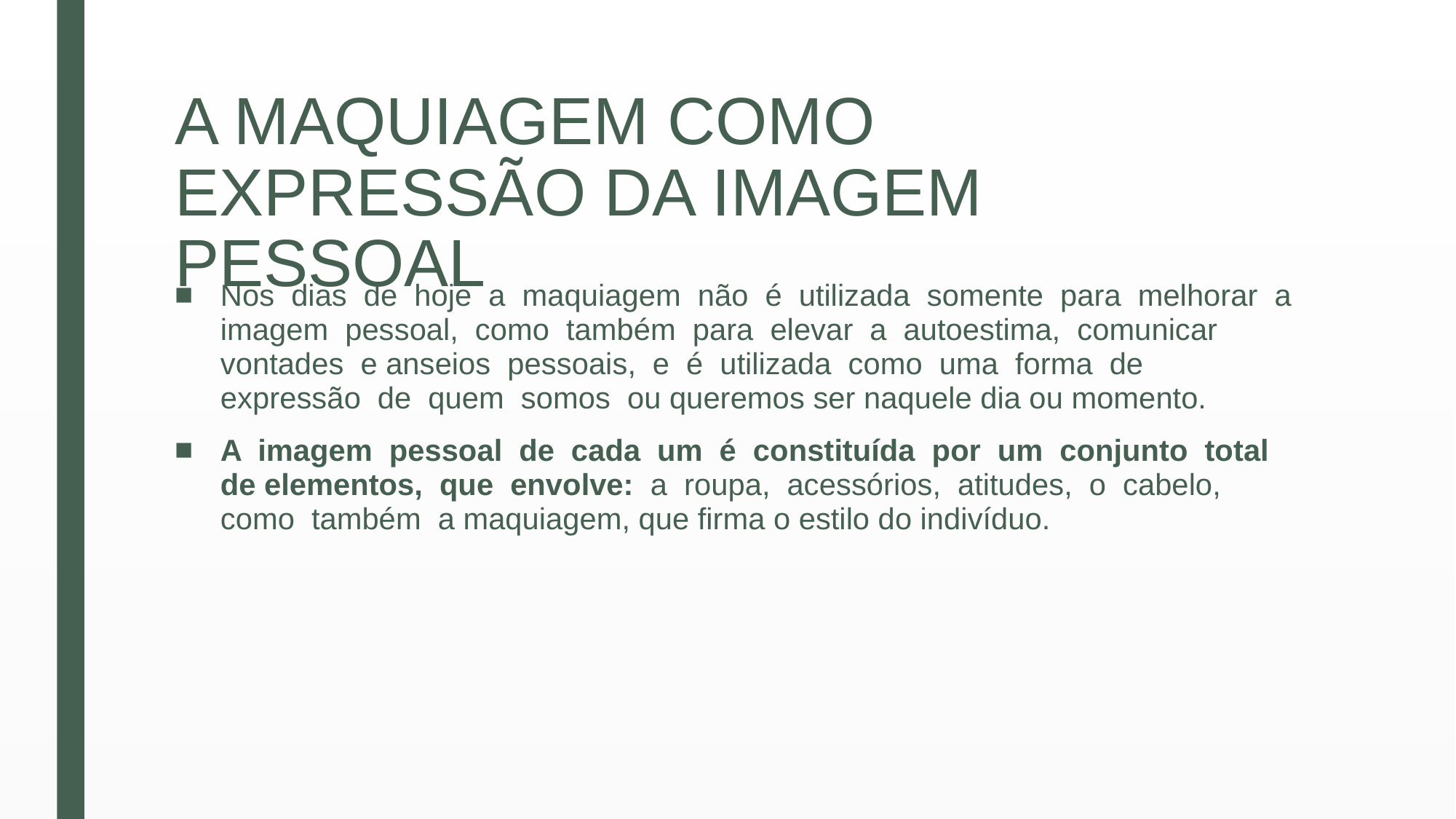

# A MAQUIAGEM COMO EXPRESSÃO DA IMAGEM PESSOAL
Nos  dias  de  hoje  a  maquiagem  não  é  utilizada  somente  para  melhorar  a imagem  pessoal,  como  também  para  elevar  a  autoestima,  comunicar  vontades  e anseios  pessoais,  e  é  utilizada  como  uma  forma  de  expressão  de  quem  somos  ou queremos ser naquele dia ou momento.
A  imagem  pessoal  de  cada  um  é  constituída  por  um  conjunto  total  de elementos,  que  envolve:  a  roupa,  acessórios,  atitudes,  o  cabelo,  como  também  a maquiagem, que firma o estilo do indivíduo.